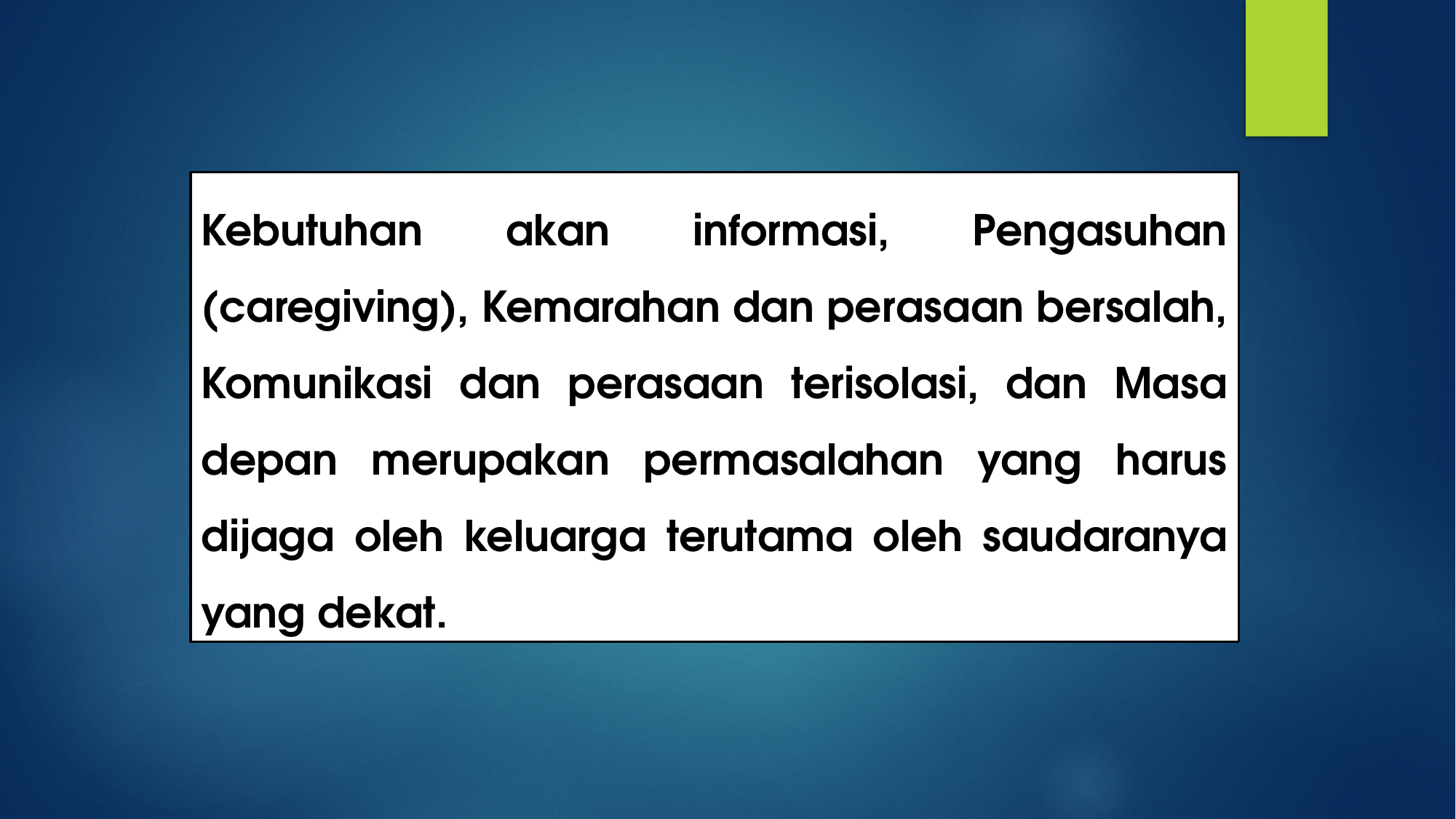

Kebutuhan akan informasi, Pengasuhan (caregiving), Kemarahan dan perasaan bersalah, Komunikasi dan perasaan terisolasi, dan Masa depan merupakan permasalahan yang harus dijaga oleh keluarga terutama oleh saudaranya yang dekat.